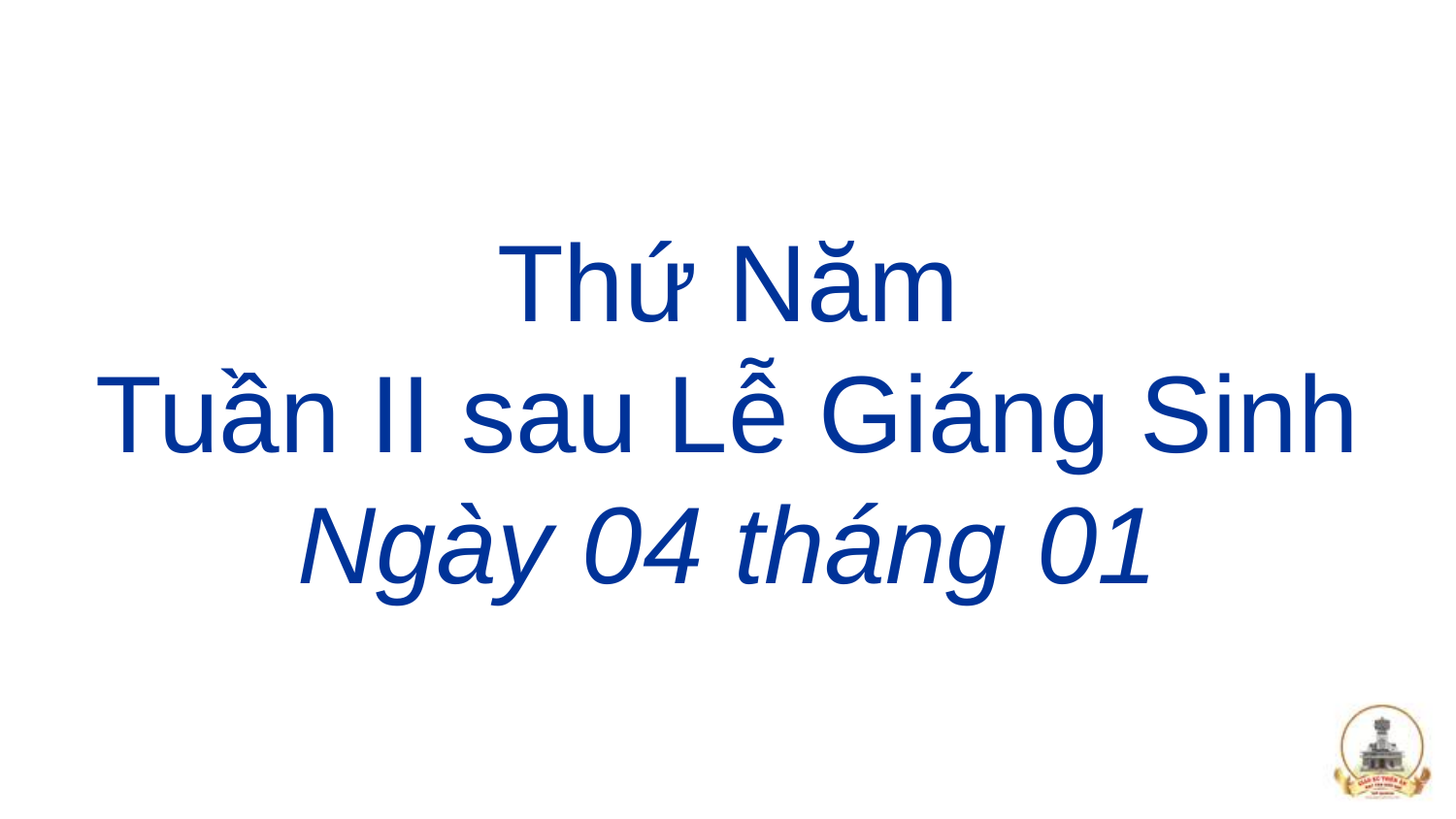

# Thứ Năm Tuần II sau Lễ Giáng Sinh Ngày 04 tháng 01